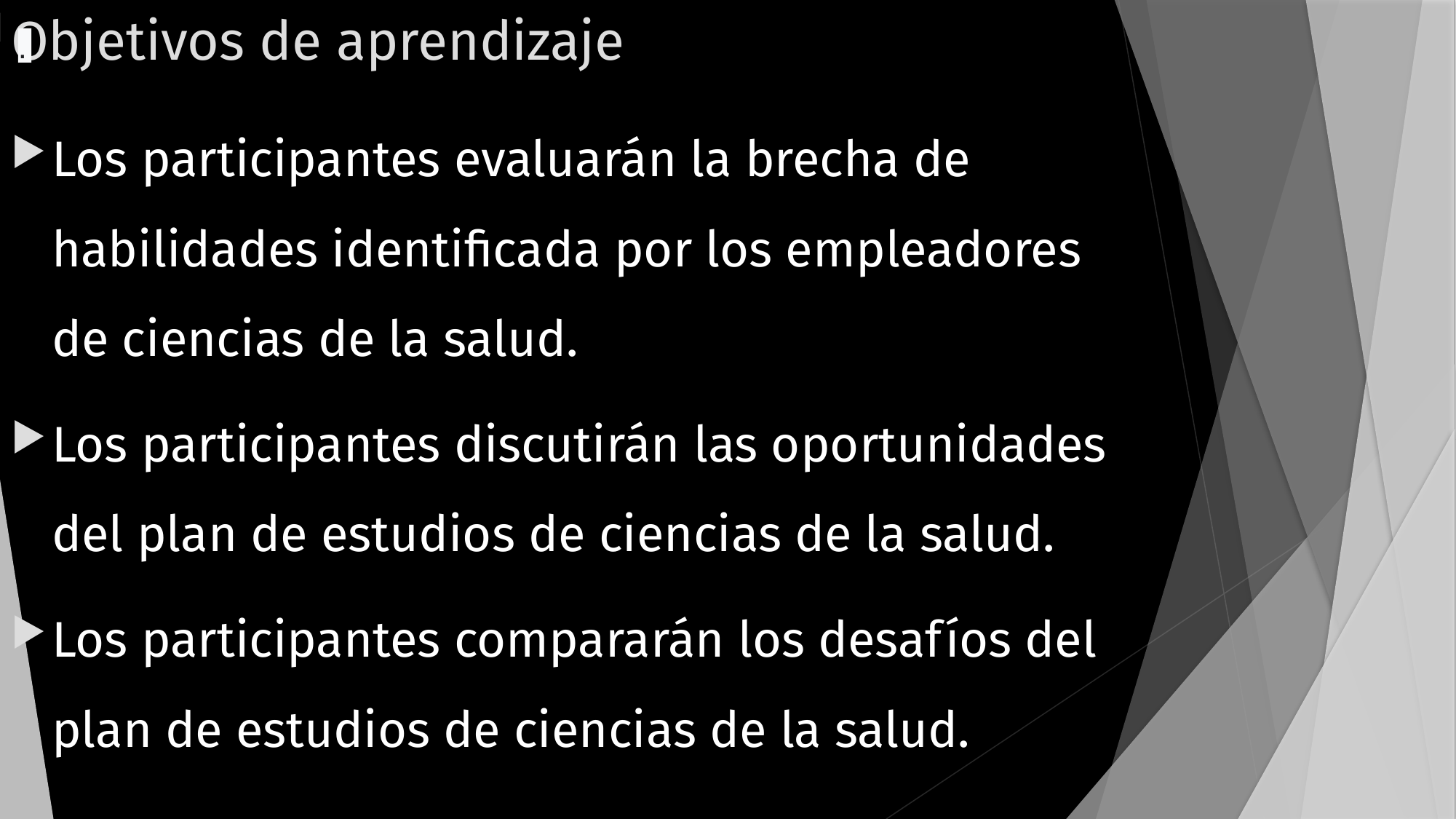

# Objetivos de aprendizaje

.
Los participantes evaluarán la brecha de habilidades identificada por los empleadores de ciencias de la salud.
Los participantes discutirán las oportunidades del plan de estudios de ciencias de la salud.
Los participantes compararán los desafíos del plan de estudios de ciencias de la salud.